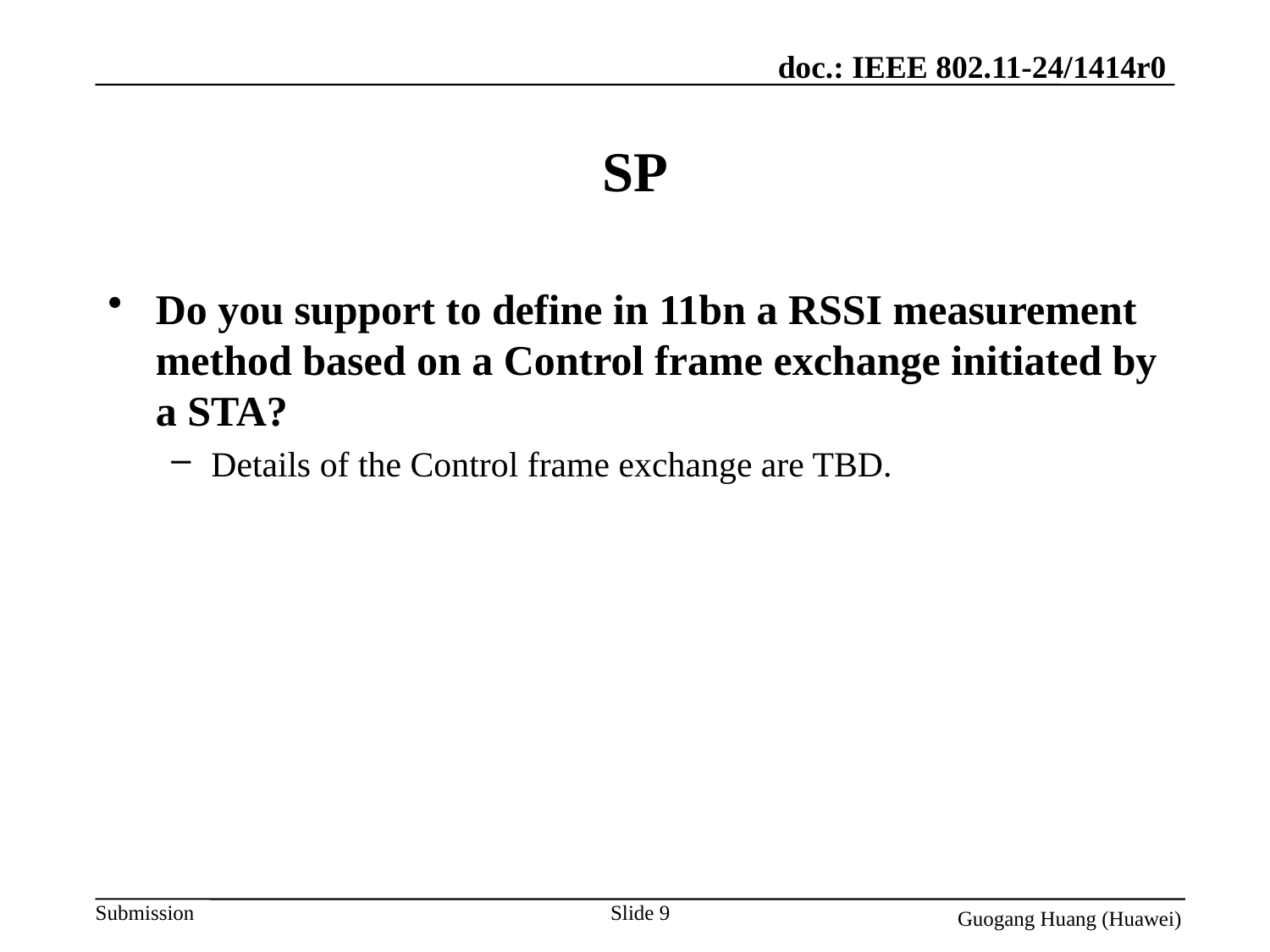

# SP
Do you support to define in 11bn a RSSI measurement method based on a Control frame exchange initiated by a STA?
Details of the Control frame exchange are TBD.

Slide 9
Guogang Huang (Huawei)